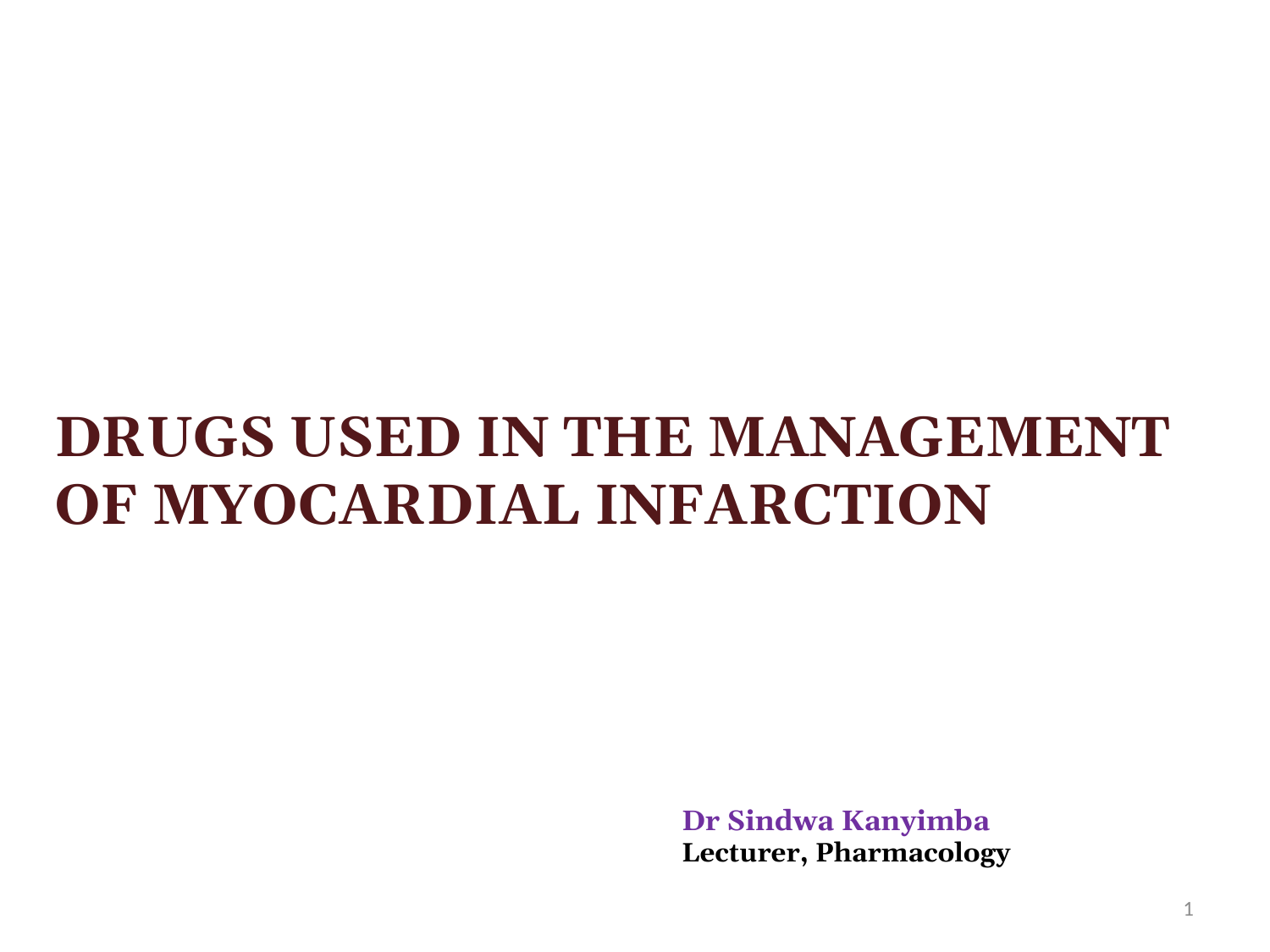

# DRUGS USED IN THE MANAGEMENT OF MYOCARDIAL INFARCTION

Dr Sindwa Kanyimba
Lecturer, Pharmacology
1